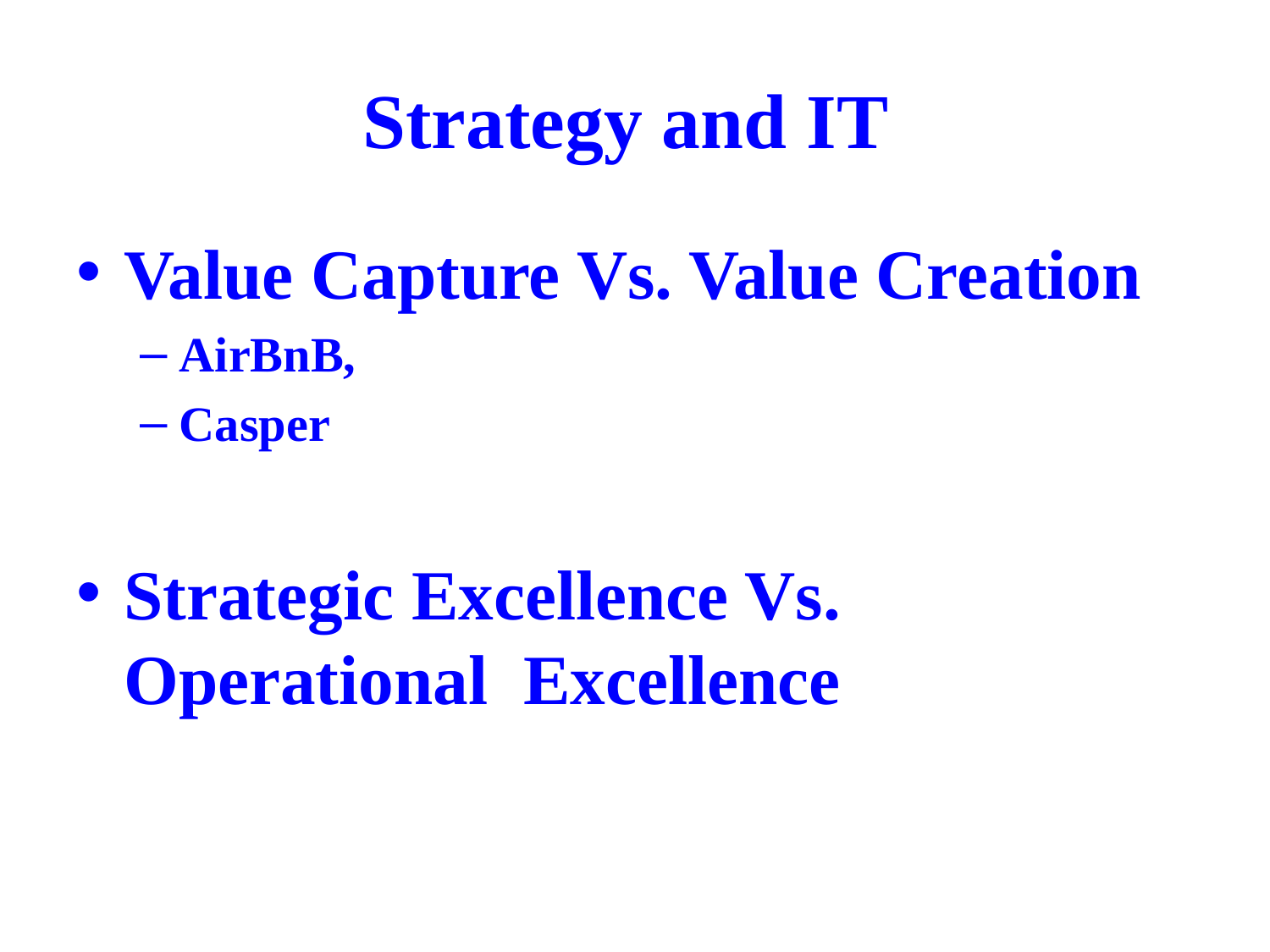

# Strategy and IT
Value Capture Vs. Value Creation
AirBnB,
Casper

Strategic Excellence Vs. Operational  Excellence